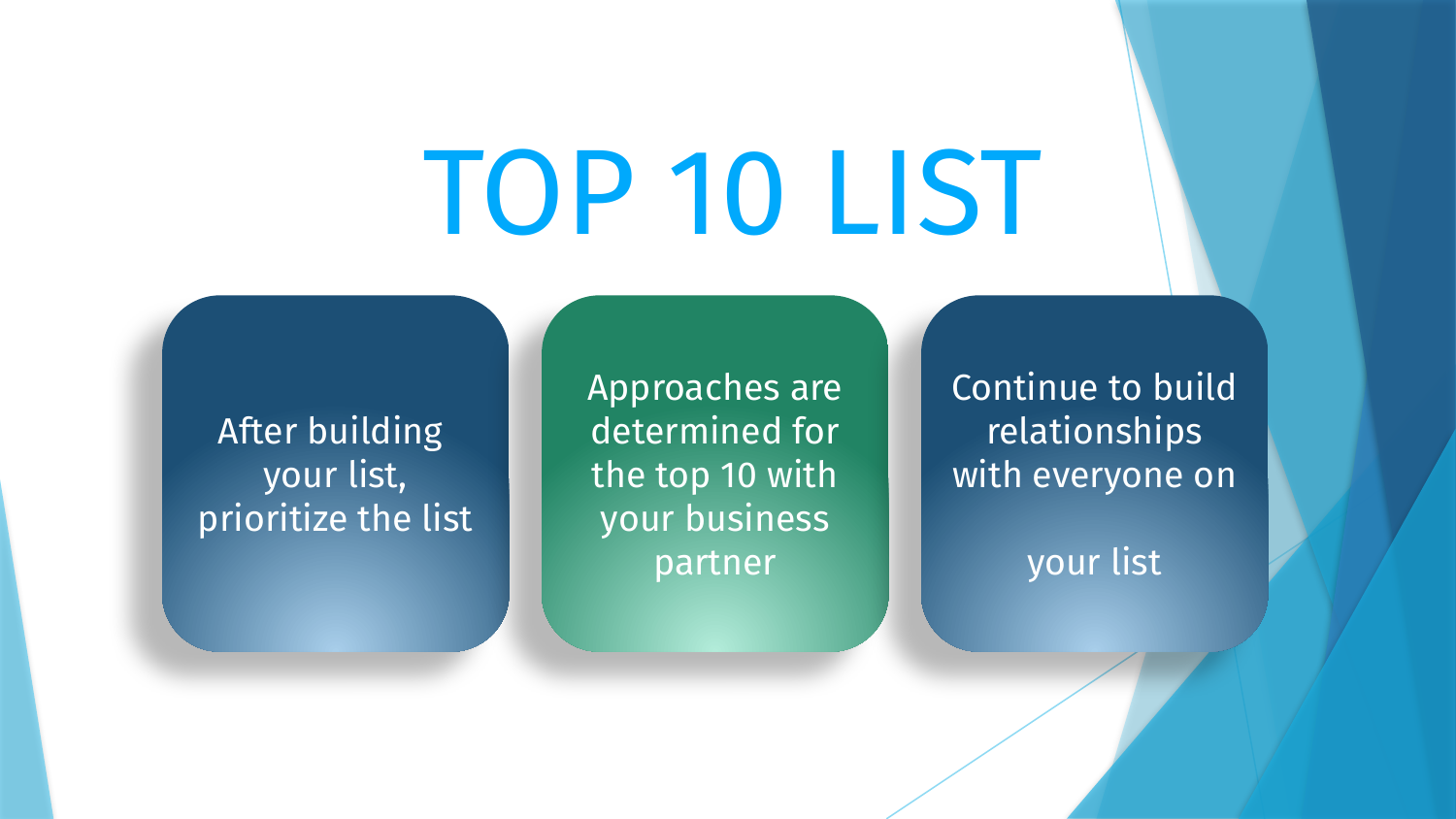

TOP 10 LIST
After building
your list, prioritize the list
Approaches are determined for the top 10 with your business partner
Continue to build relationships with everyone on
your list